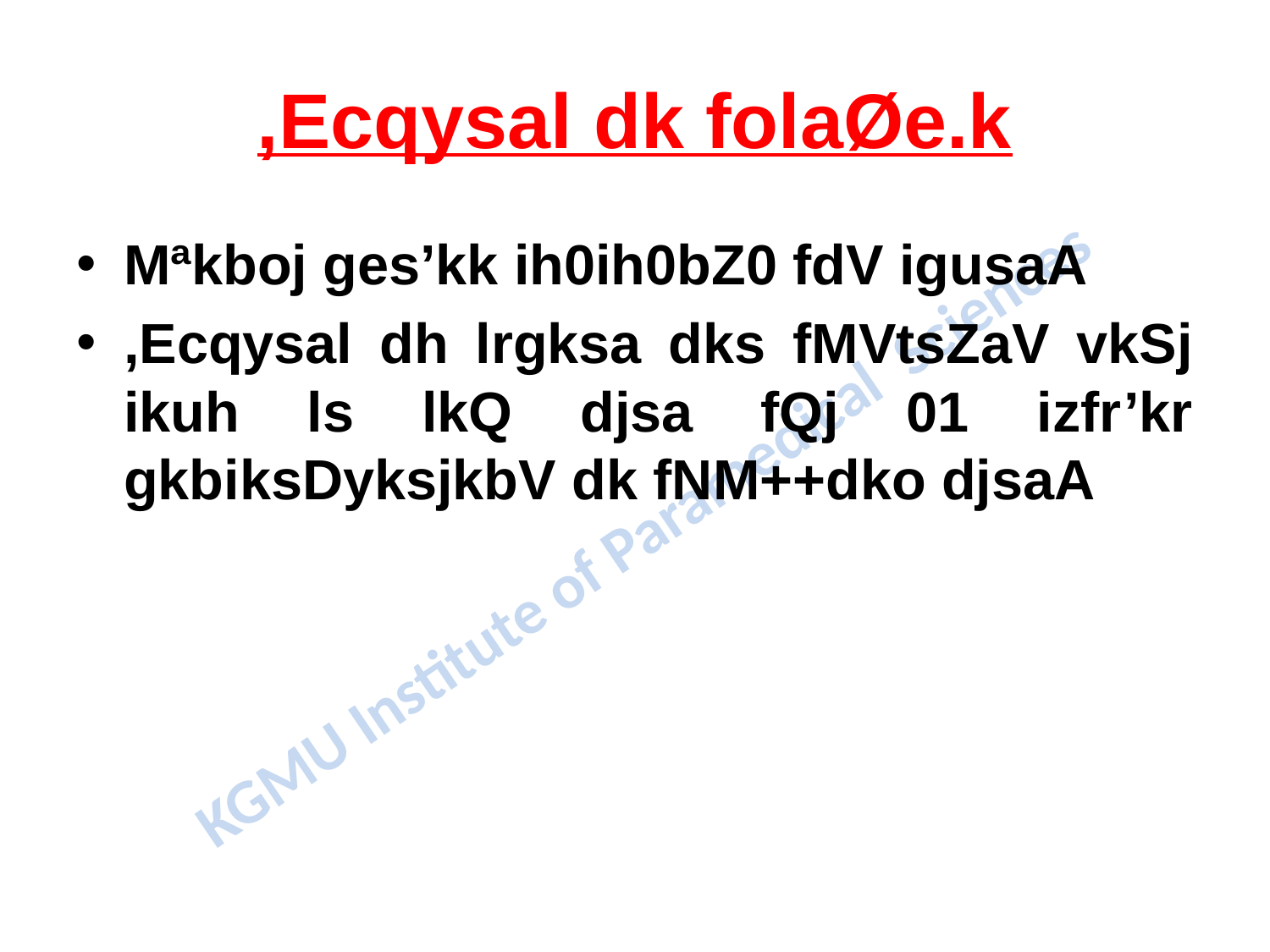

# ,Ecqysal dk folaØe.k
Mªkboj ges’kk ih0ih0bZ0 fdV igusaA
,Ecqysal dh lrgksa dks fMVtsZaV vkSj ikuh ls lkQ djsa fQj 01 izfr’kr gkbiksDyksjkbV dk fNM++dko djsaA